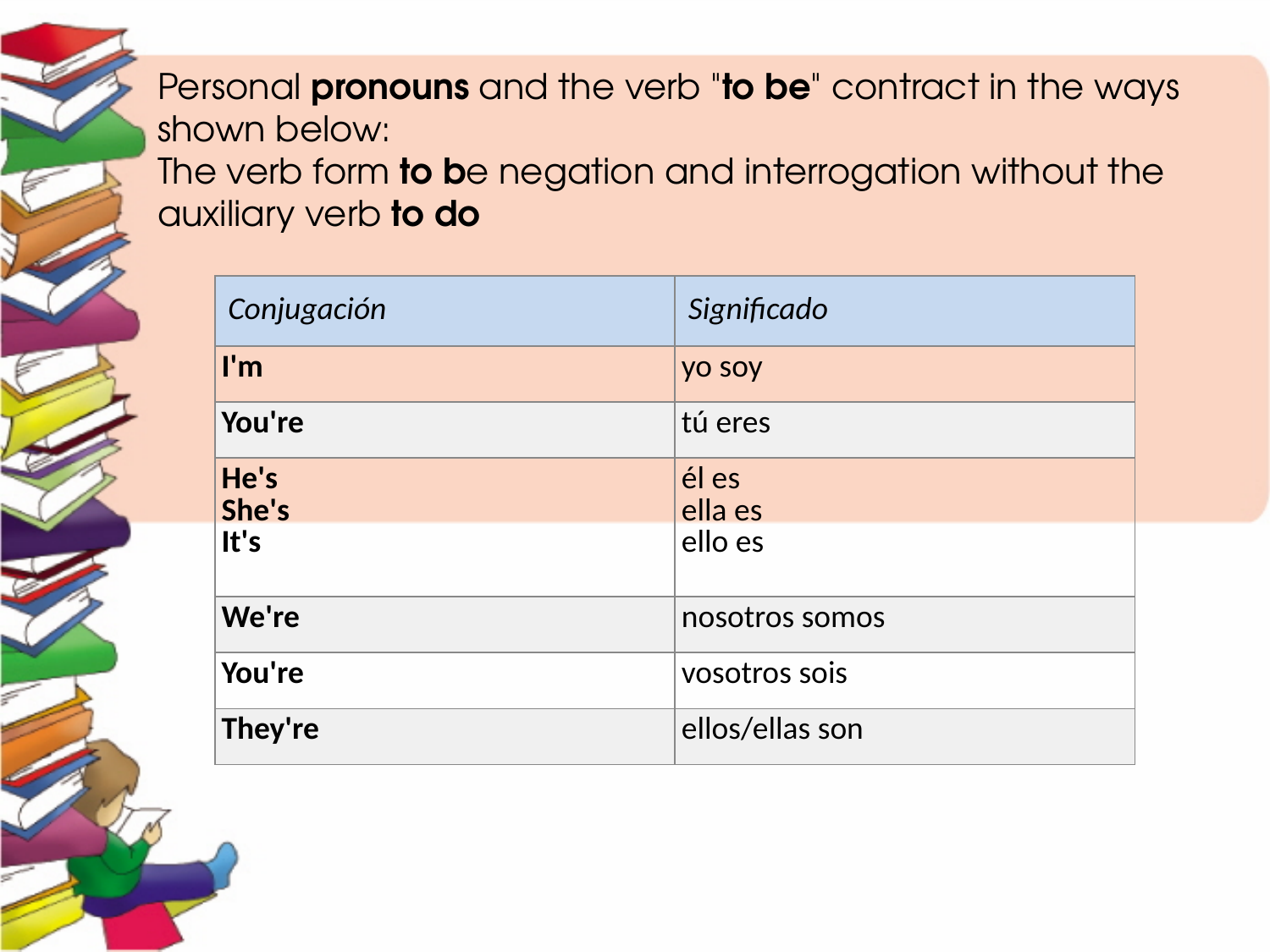

Personal pronouns and the verb "to be" contract in the ways shown below:
The verb form to be negation and interrogation without the auxiliary verb to do
| Conjugación | Significado |
| --- | --- |
| I'm | yo soy |
| You're | tú eres |
| He's She's It's | él es ella es ello es |
| We're | nosotros somos |
| You're | vosotros sois |
| They're | ellos/ellas son |